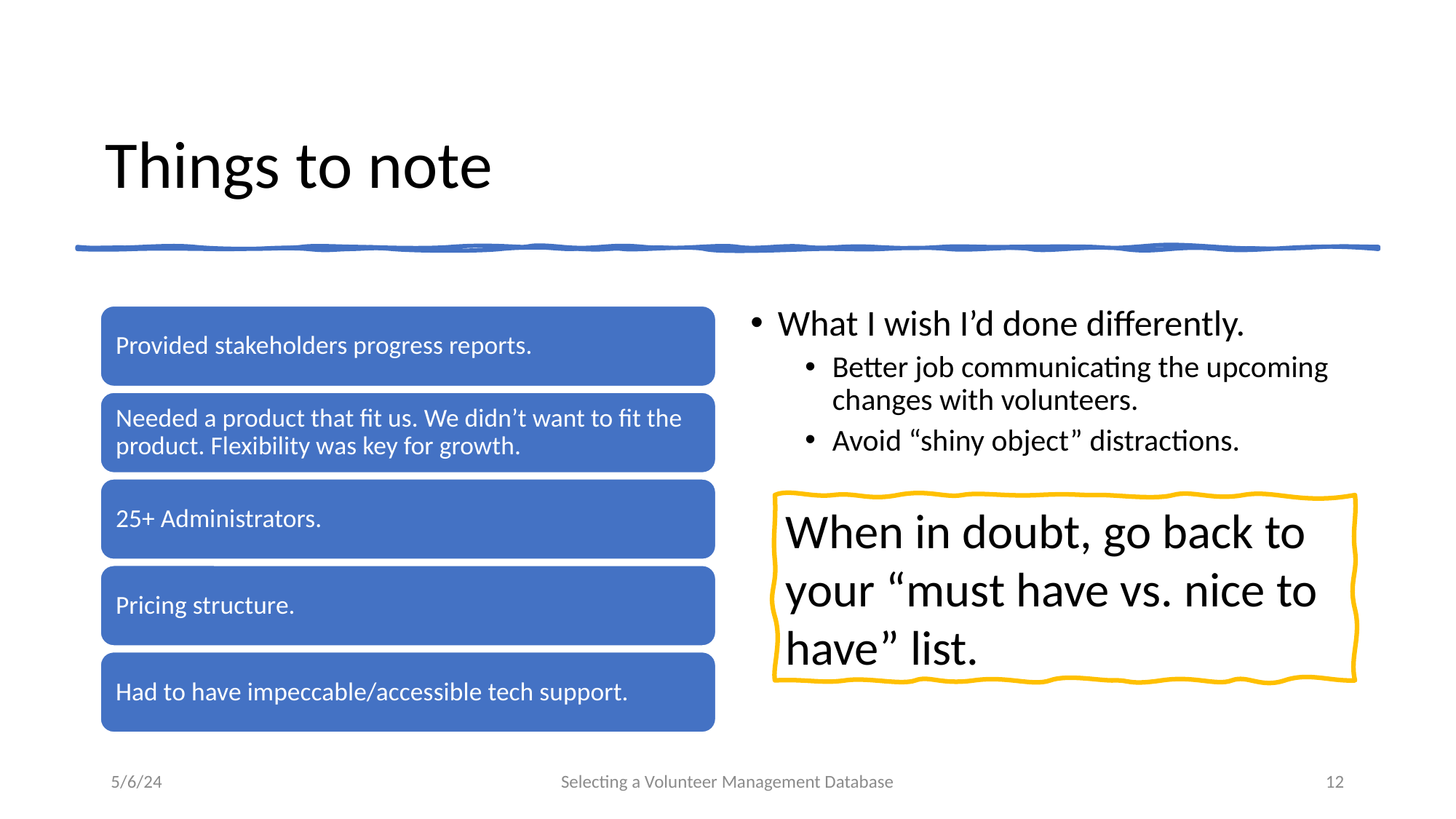

# Things to note
Provided stakeholders progress reports.
Needed a product that fit us. We didn’t want to fit the product. Flexibility was key for growth.
25+ Administrators.
Pricing structure.
Had to have impeccable/accessible tech support.
What I wish I’d done differently.
Better job communicating the upcoming changes with volunteers.
Avoid “shiny object” distractions.

When in doubt, go back to your “must have vs. nice to have” list.
5/6/24
Selecting a Volunteer Management Database
12